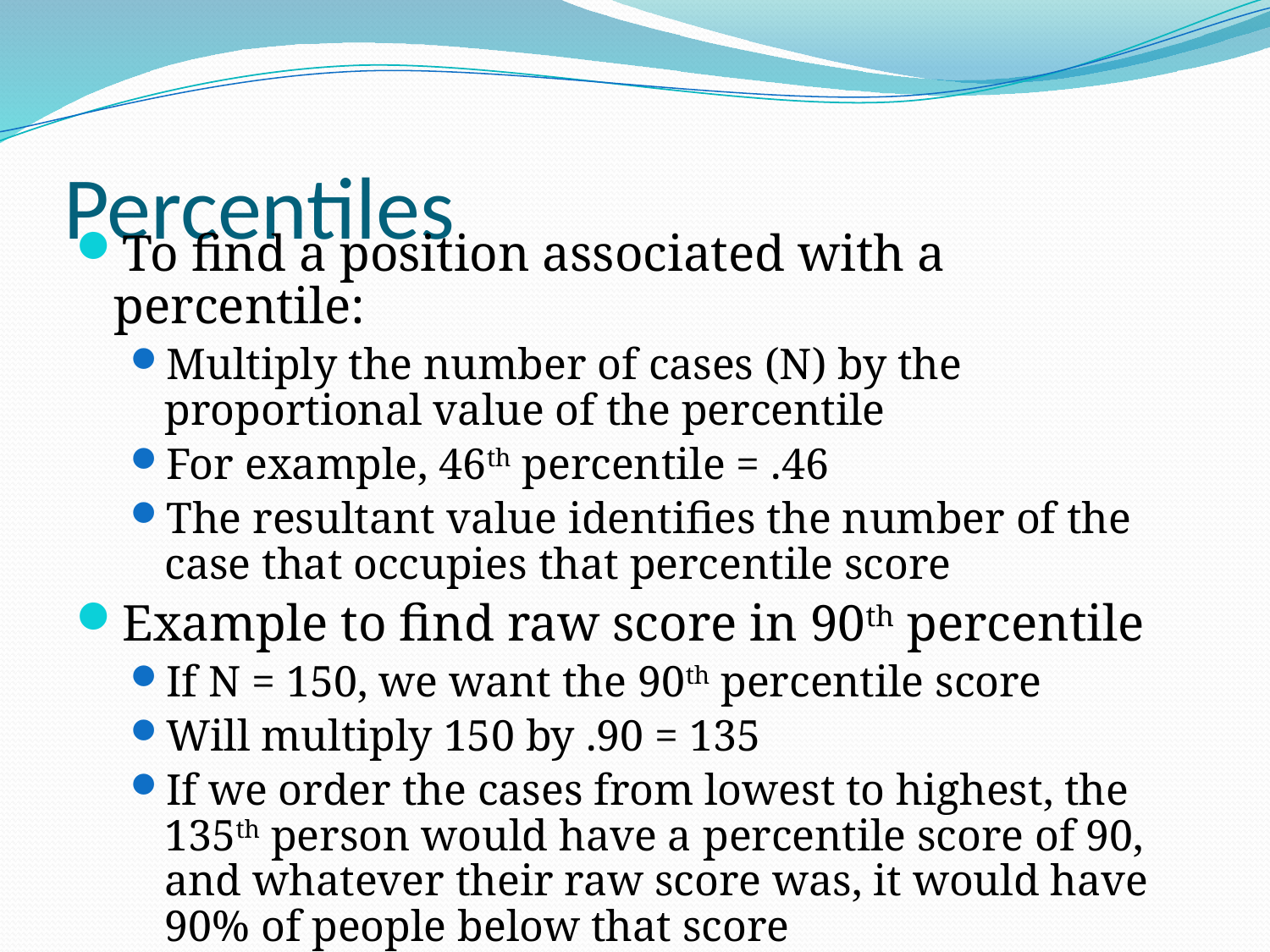

# Percentiles
To find a position associated with a percentile:
Multiply the number of cases (N) by the proportional value of the percentile
For example, 46th percentile = .46
The resultant value identifies the number of the case that occupies that percentile score
Example to find raw score in 90th percentile
If N = 150, we want the 90th percentile score
Will multiply 150 by .90 = 135
If we order the cases from lowest to highest, the 135th person would have a percentile score of 90, and whatever their raw score was, it would have 90% of people below that score